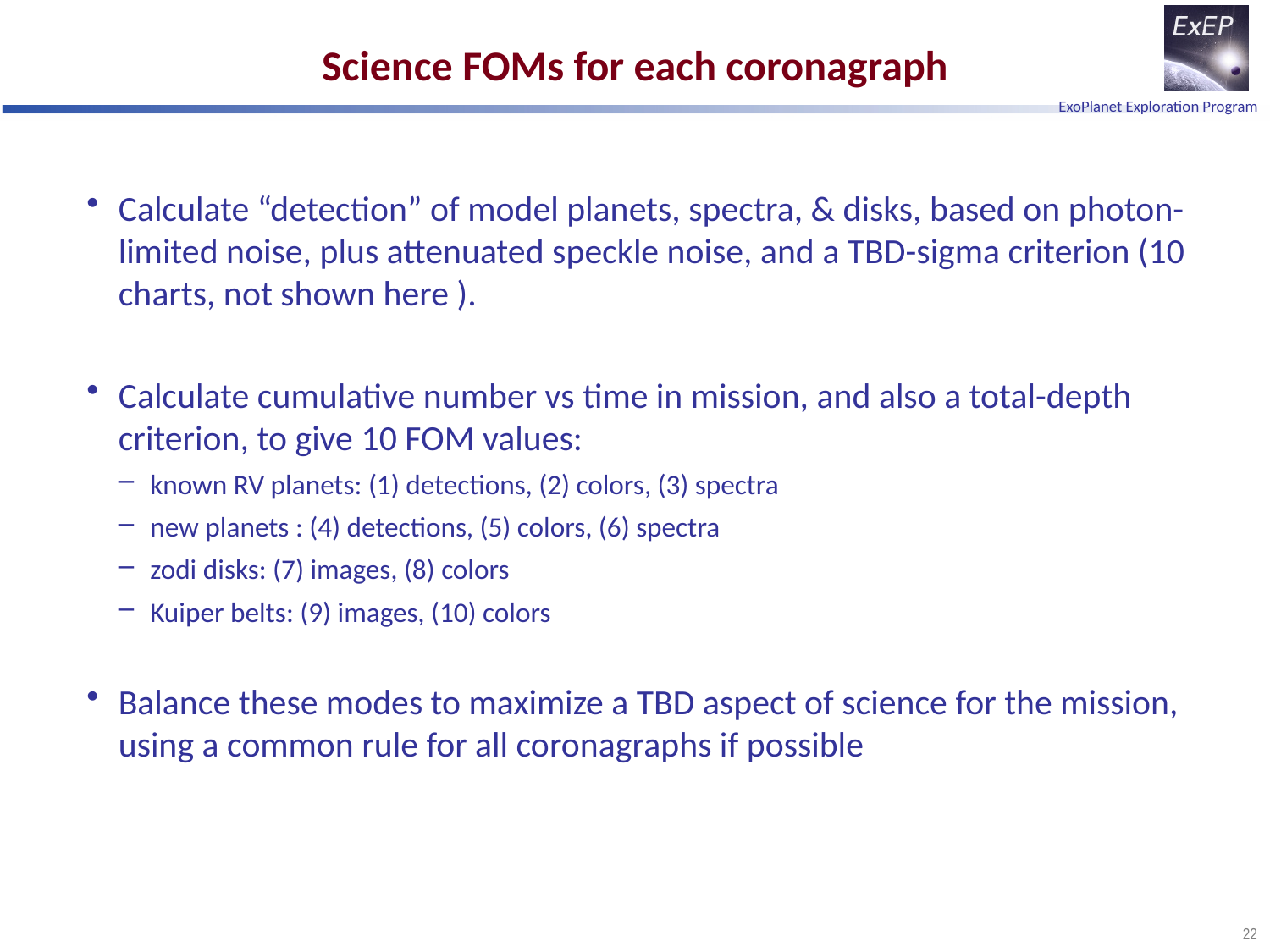

# Science FOMs for each coronagraph
Calculate “detection” of model planets, spectra, & disks, based on photon-limited noise, plus attenuated speckle noise, and a TBD-sigma criterion (10 charts, not shown here ).

Calculate cumulative number vs time in mission, and also a total-depth criterion, to give 10 FOM values:
known RV planets: (1) detections, (2) colors, (3) spectra
new planets : (4) detections, (5) colors, (6) spectra
zodi disks: (7) images, (8) colors
Kuiper belts: (9) images, (10) colors

Balance these modes to maximize a TBD aspect of science for the mission, using a common rule for all coronagraphs if possible

22